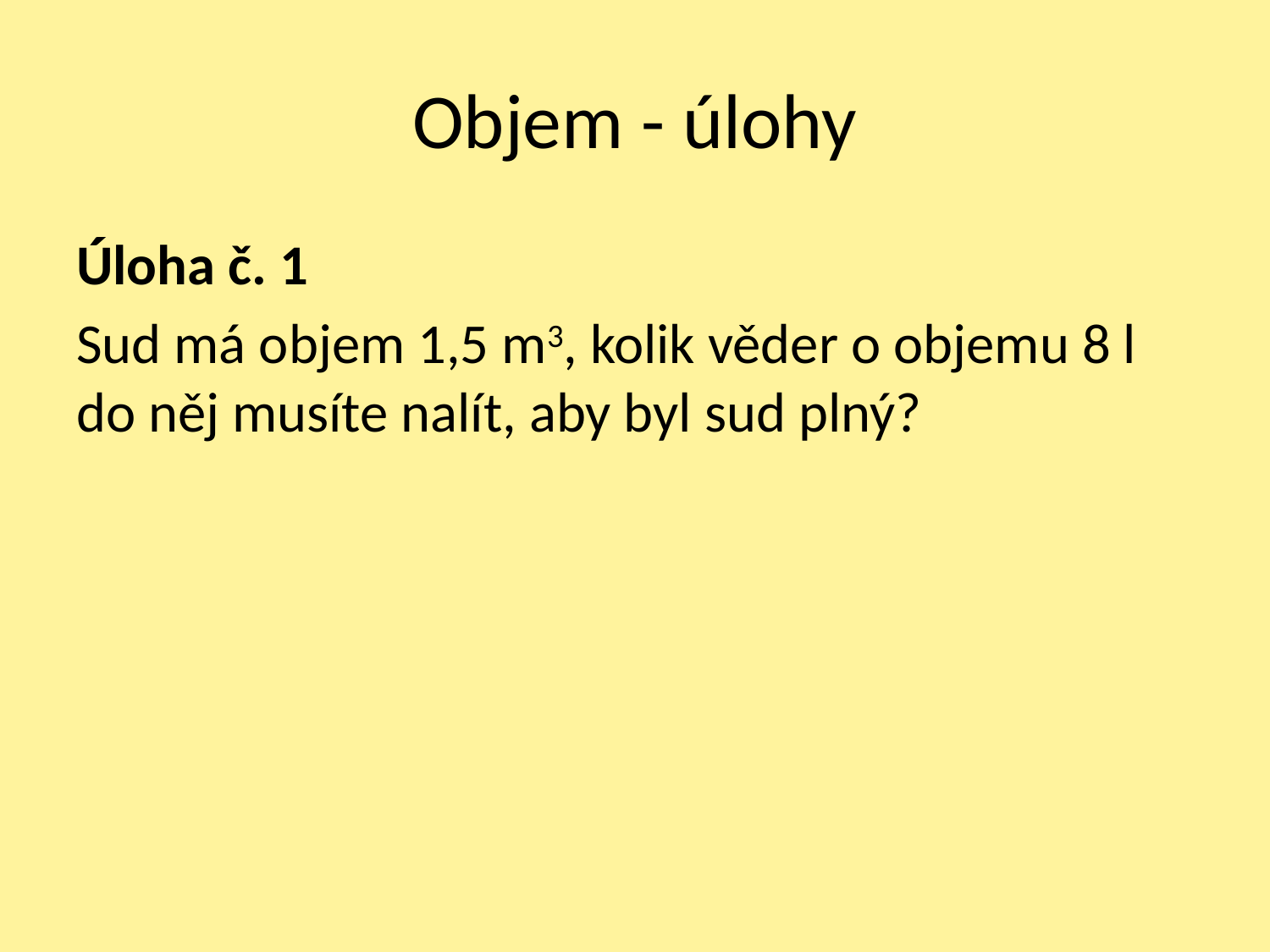

# Objem - úlohy
Úloha č. 1
Sud má objem 1,5 m3, kolik věder o objemu 8 l do něj musíte nalít, aby byl sud plný?